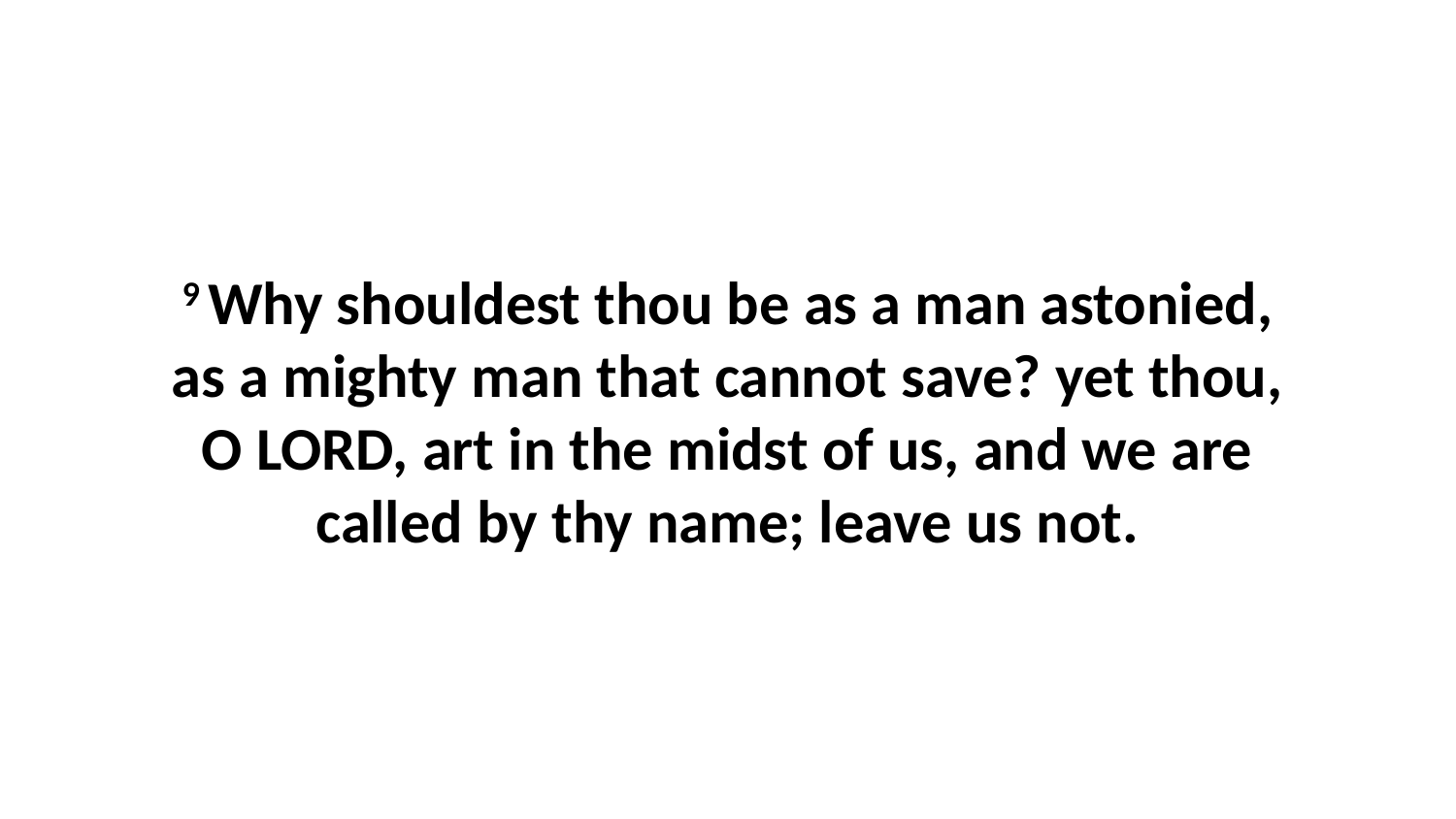

9 Why shouldest thou be as a man astonied, as a mighty man that cannot save? yet thou, O LORD, art in the midst of us, and we are called by thy name; leave us not.